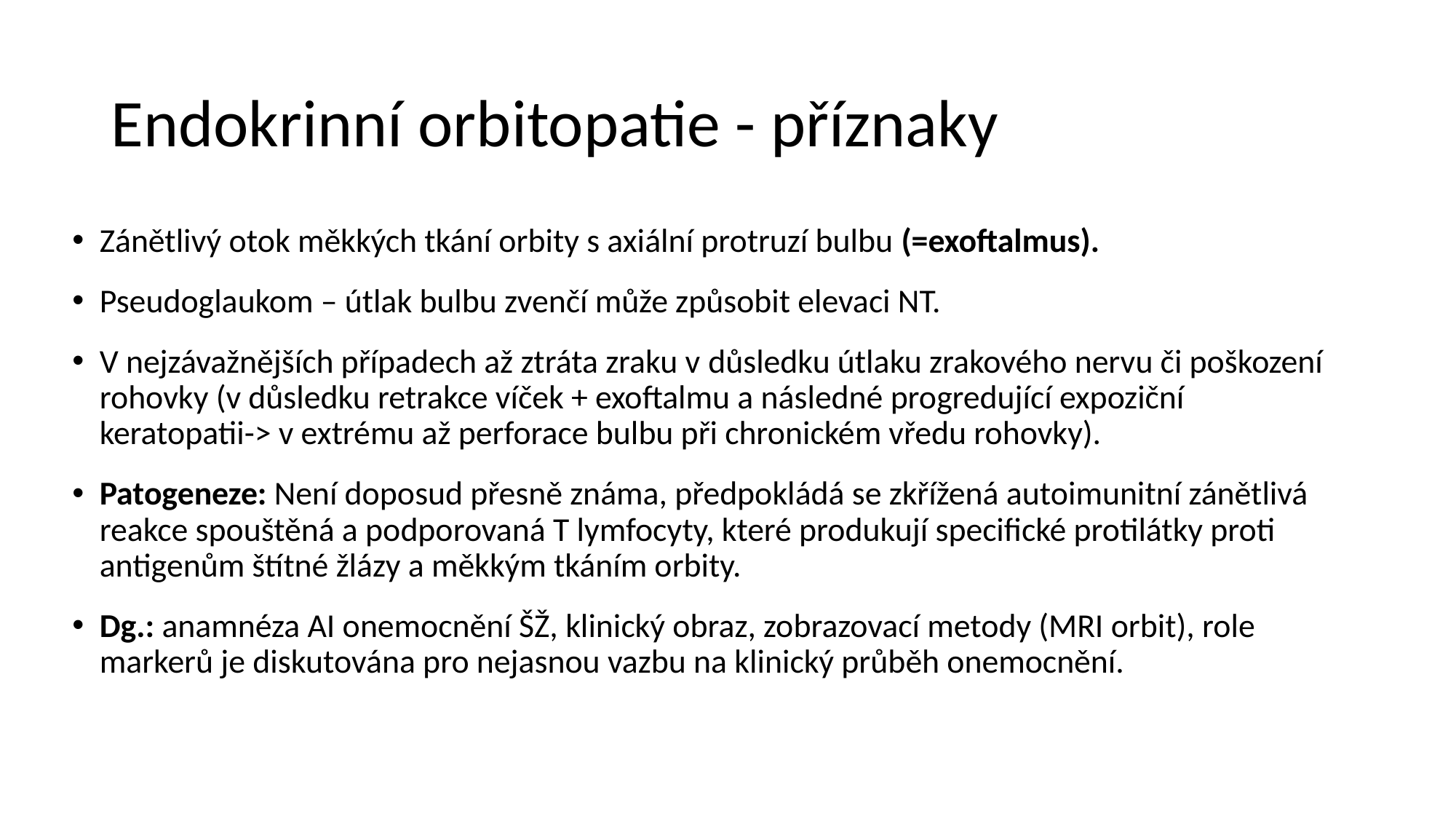

# Endokrinní orbitopatie - příznaky
Zánětlivý otok měkkých tkání orbity s axiální protruzí bulbu (=exoftalmus).
Pseudoglaukom – útlak bulbu zvenčí může způsobit elevaci NT.
V nejzávažnějších případech až ztráta zraku v důsledku útlaku zrakového nervu či poškození rohovky (v důsledku retrakce víček + exoftalmu a následné progredující expoziční keratopatii-> v extrému až perforace bulbu při chronickém vředu rohovky).
Patogeneze: Není doposud přesně známa, předpokládá se zkřížená autoimunitní zánětlivá reakce spouštěná a podporovaná T lymfocyty, které produkují specifické protilátky proti antigenům štítné žlázy a měkkým tkáním orbity.
Dg.: anamnéza AI onemocnění ŠŽ, klinický obraz, zobrazovací metody (MRI orbit), role markerů je diskutována pro nejasnou vazbu na klinický průběh onemocnění.